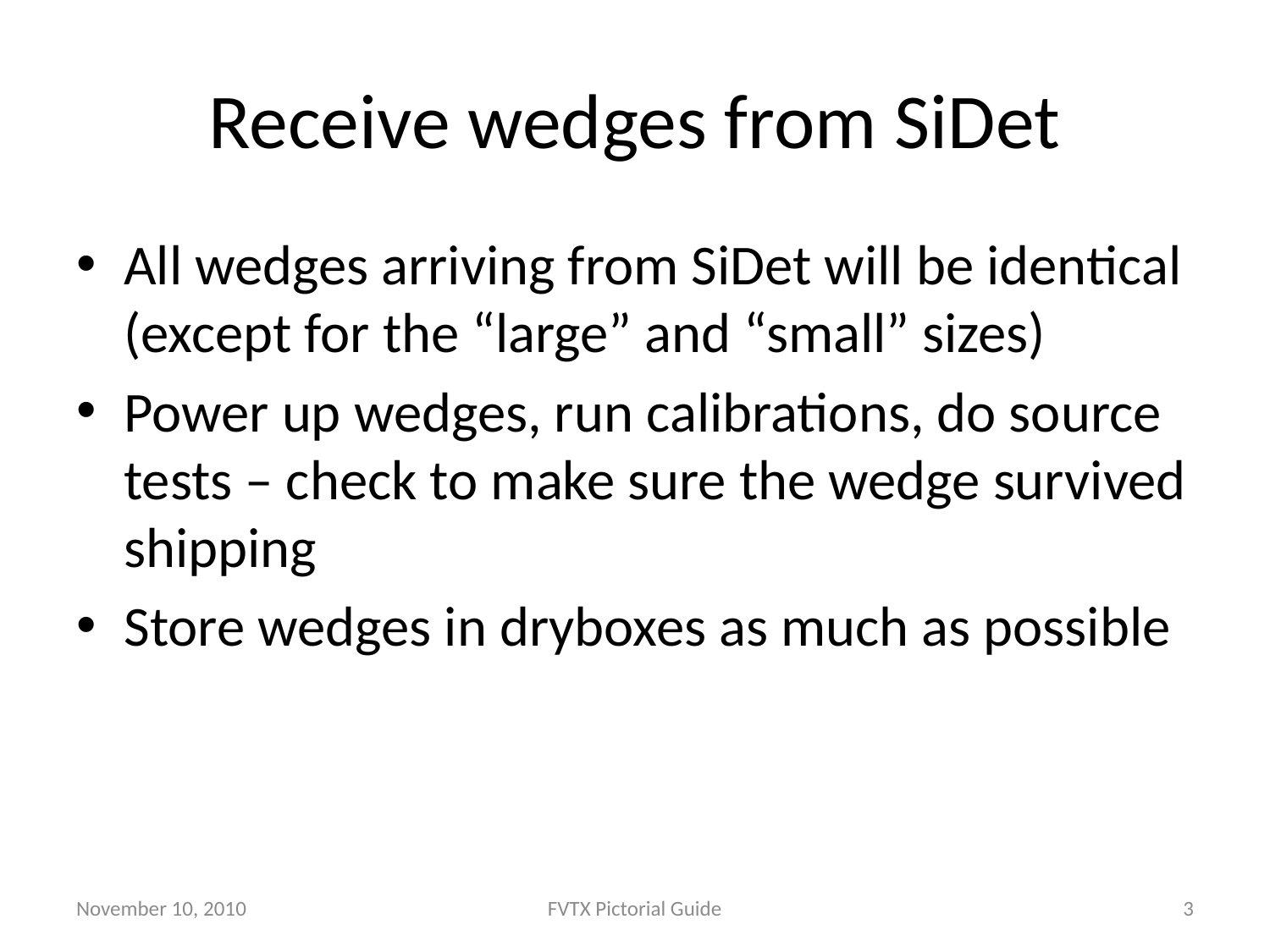

# Receive wedges from SiDet
All wedges arriving from SiDet will be identical (except for the “large” and “small” sizes)
Power up wedges, run calibrations, do source tests – check to make sure the wedge survived shipping
Store wedges in dryboxes as much as possible
November 10, 2010
FVTX Pictorial Guide
3